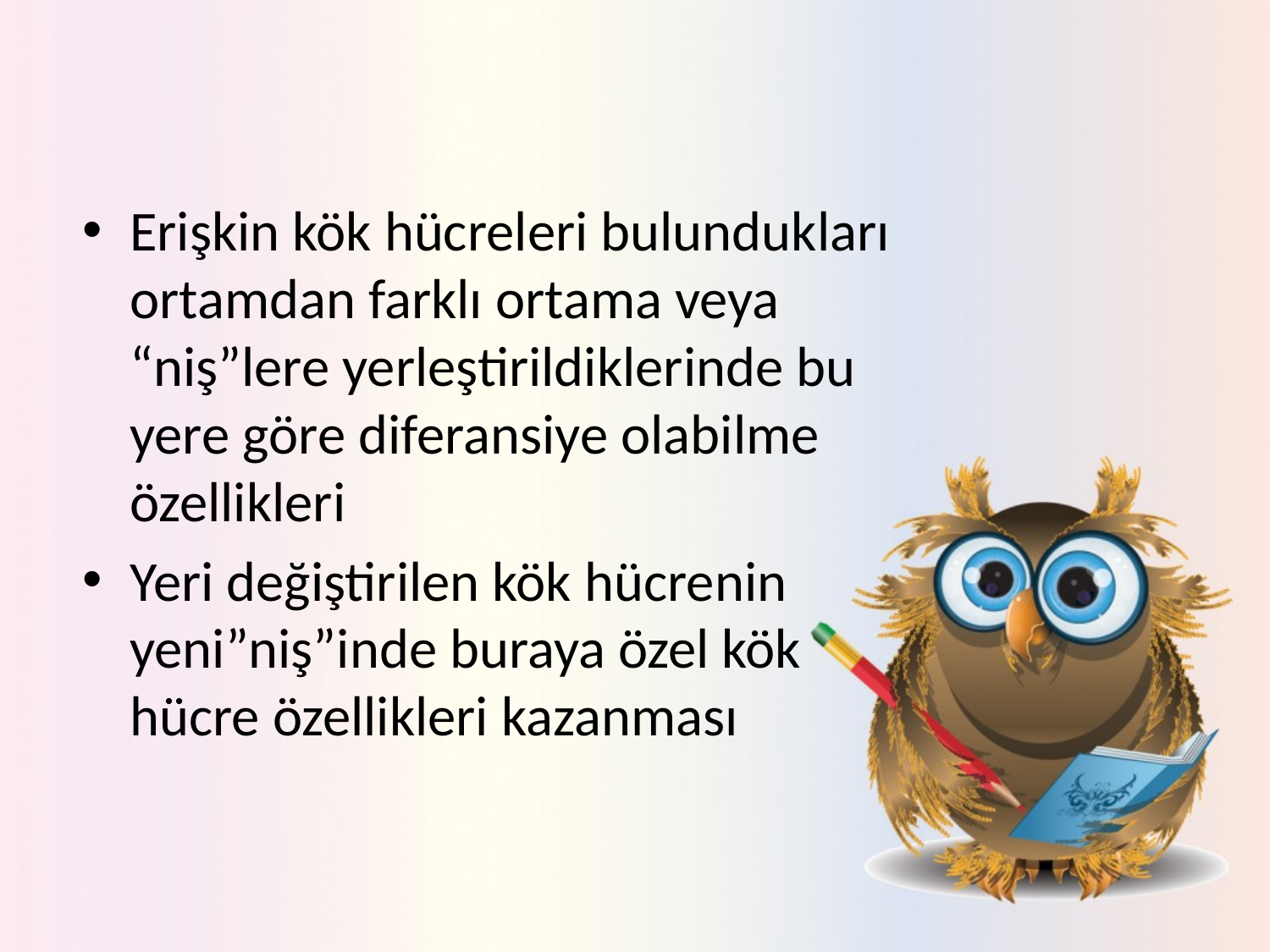

#
Erişkin kök hücreleri bulundukları ortamdan farklı ortama veya “niş”lere yerleştirildiklerinde bu yere göre diferansiye olabilme özellikleri
Yeri değiştirilen kök hücrenin yeni”niş”inde buraya özel kök hücre özellikleri kazanması